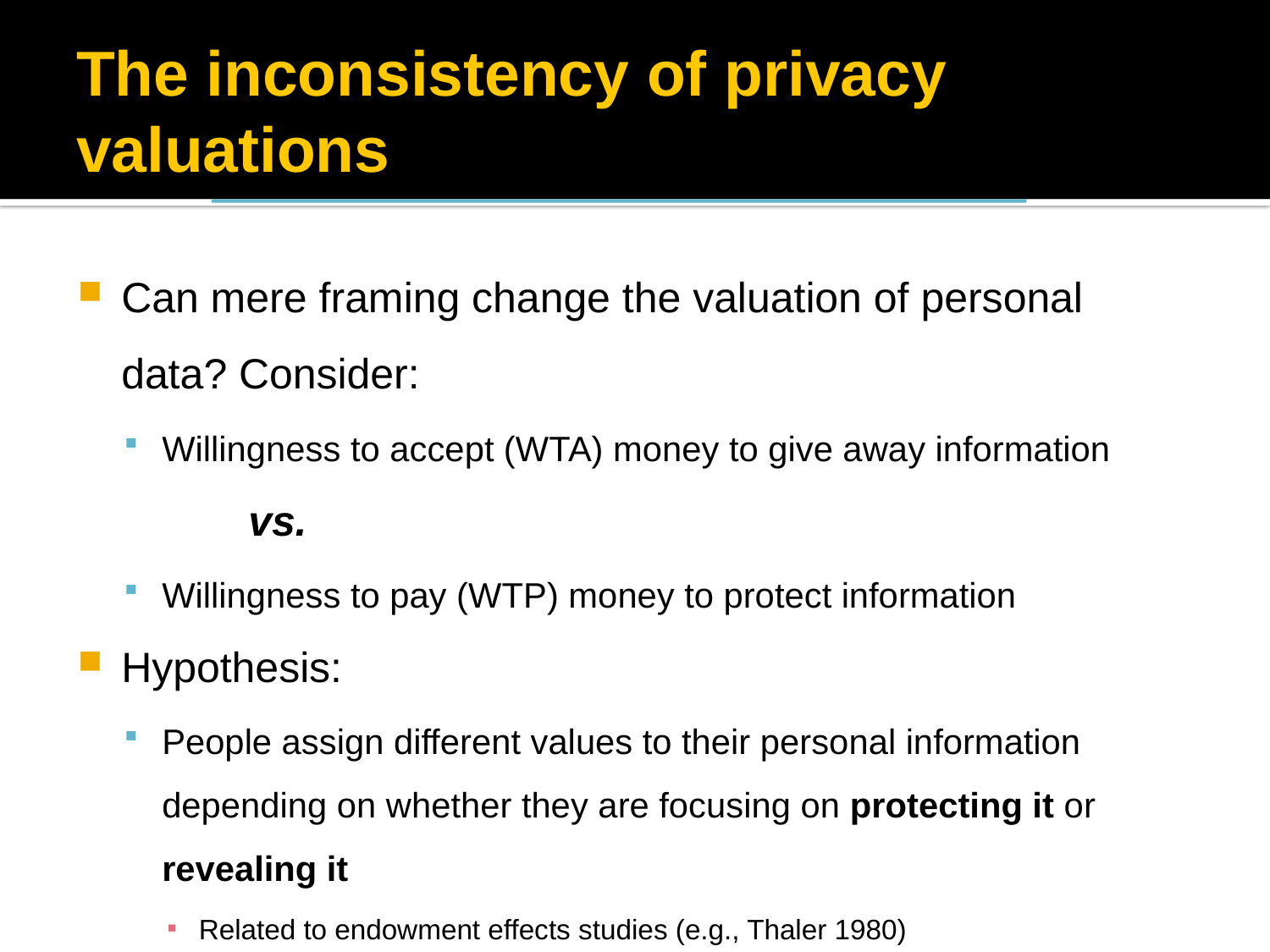

The inconsistency of privacy valuations
Can mere framing change the valuation of personal data? Consider:
Willingness to accept (WTA) money to give away information
		vs.
Willingness to pay (WTP) money to protect information
Hypothesis:
People assign different values to their personal information depending on whether they are focusing on protecting it or revealing it
Related to endowment effects studies (e.g., Thaler 1980)